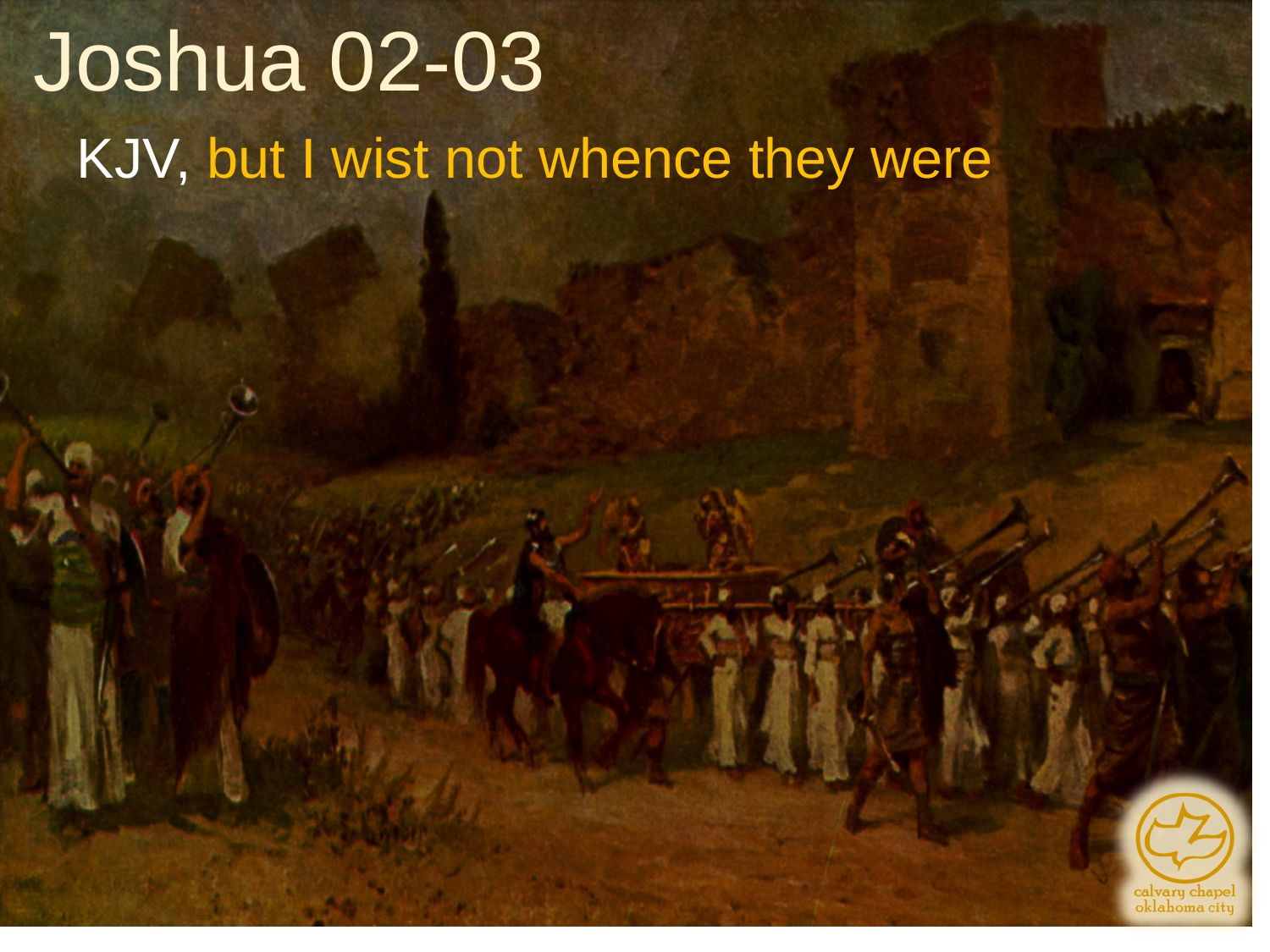

Joshua 02-03
KJV, but I wist not whence they were